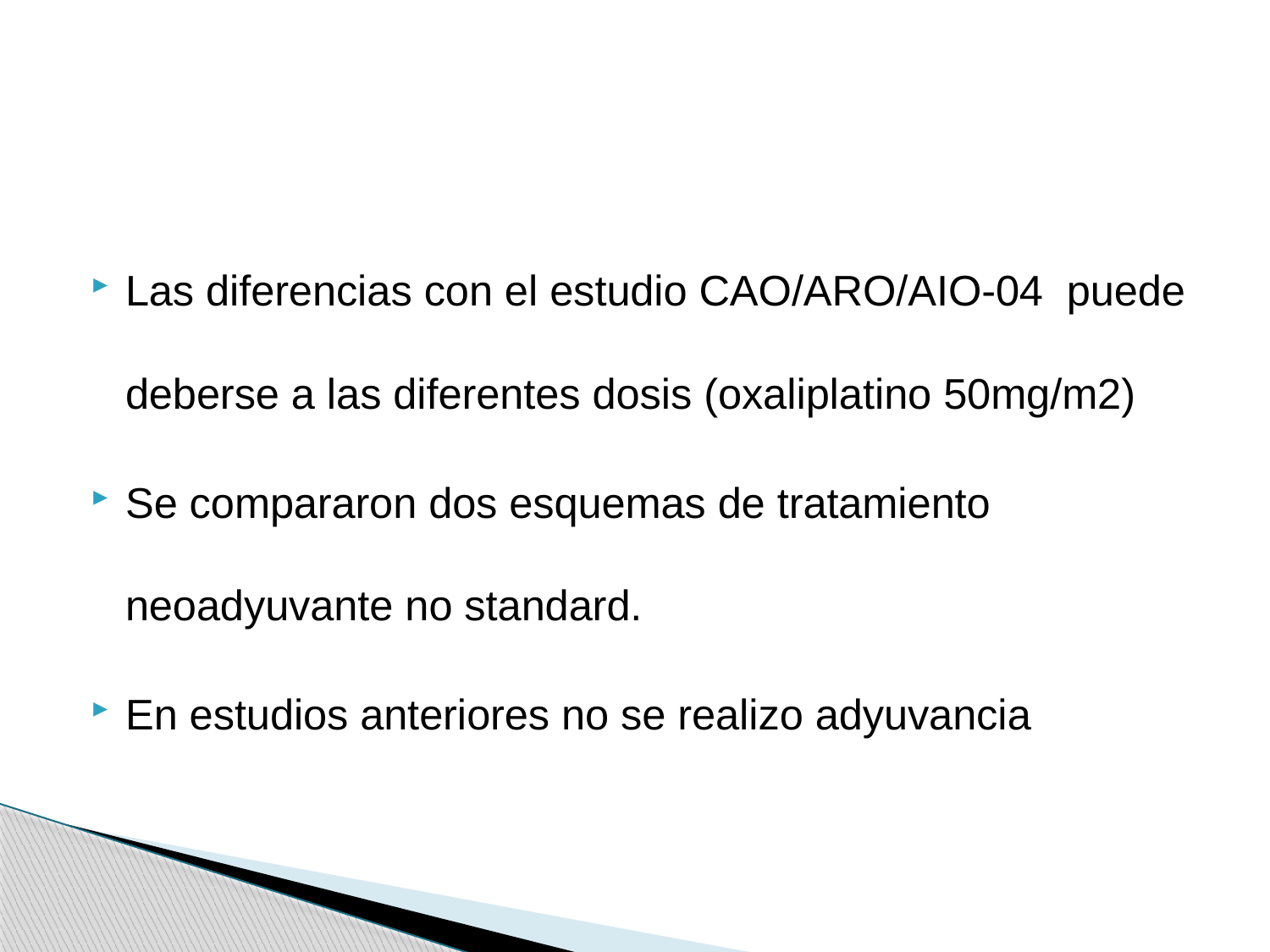

#
Las diferencias con el estudio CAO/ARO/AIO-04  puede deberse a las diferentes dosis (oxaliplatino 50mg/m2)
Se compararon dos esquemas de tratamiento neoadyuvante no standard.
En estudios anteriores no se realizo adyuvancia